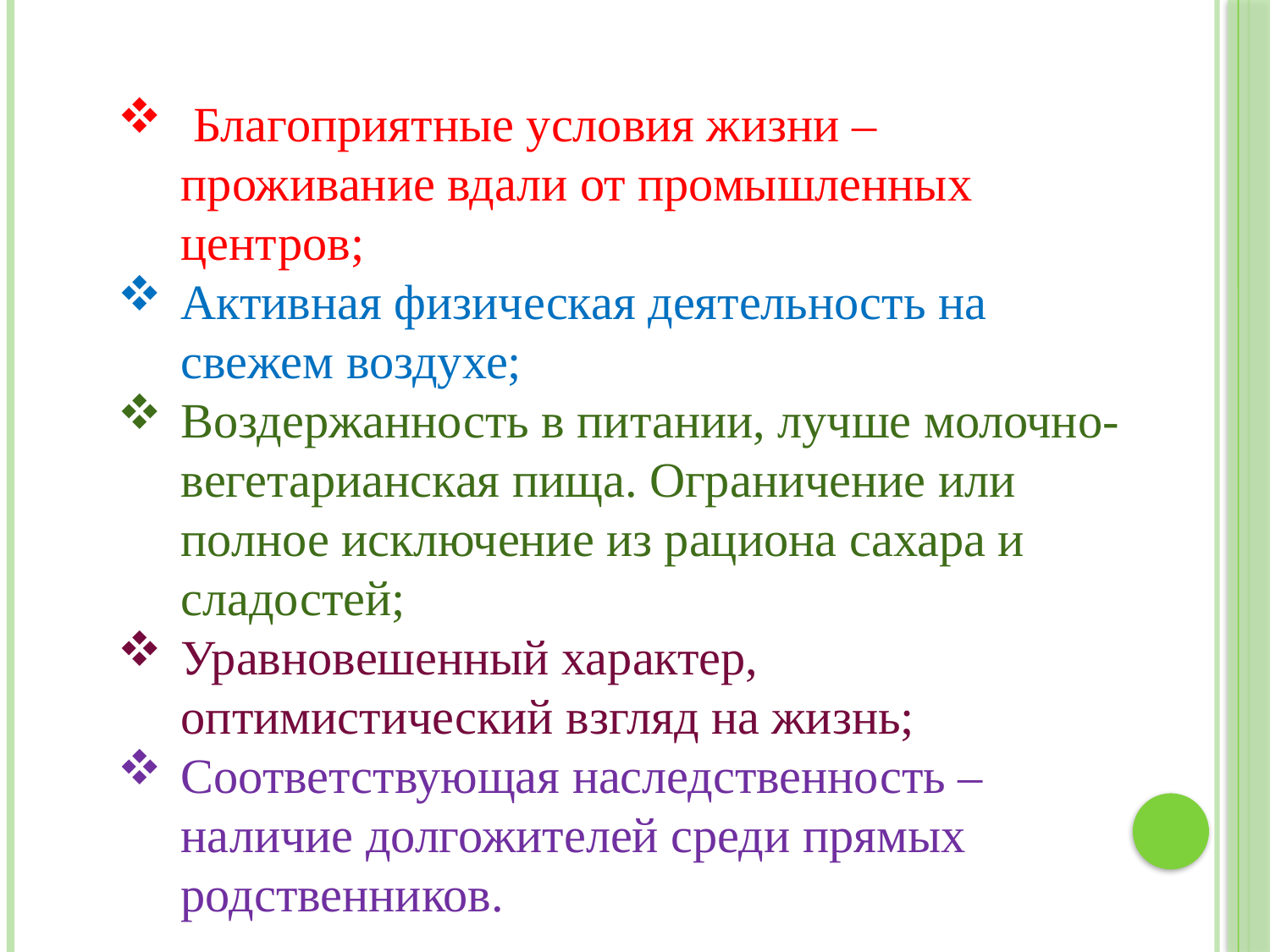

Благоприятные условия жизни – проживание вдали от промышленных центров;
Активная физическая деятельность на свежем воздухе;
Воздержанность в питании, лучше молочно-вегетарианская пища. Ограничение или полное исключение из рациона сахара и сладостей;
Уравновешенный характер, оптимистический взгляд на жизнь;
Соответствующая наследственность – наличие долгожителей среди прямых родственников.